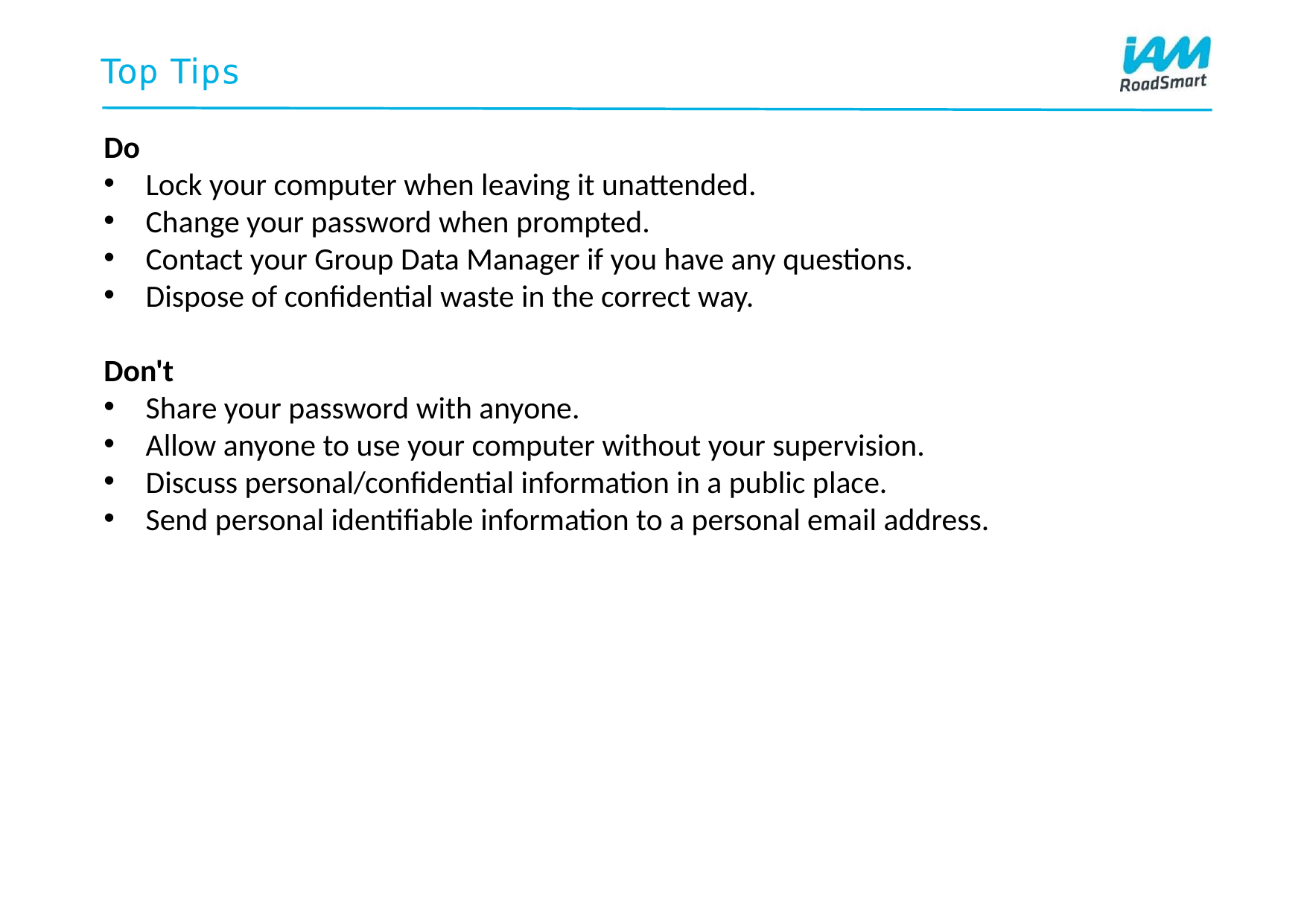

# Top Tips
Do
Lock your computer when leaving it unattended.
Change your password when prompted.
Contact your Group Data Manager if you have any questions.
Dispose of confidential waste in the correct way.

Don't
Share your password with anyone.
Allow anyone to use your computer without your supervision.
Discuss personal/confidential information in a public place.
Send personal identifiable information to a personal email address.